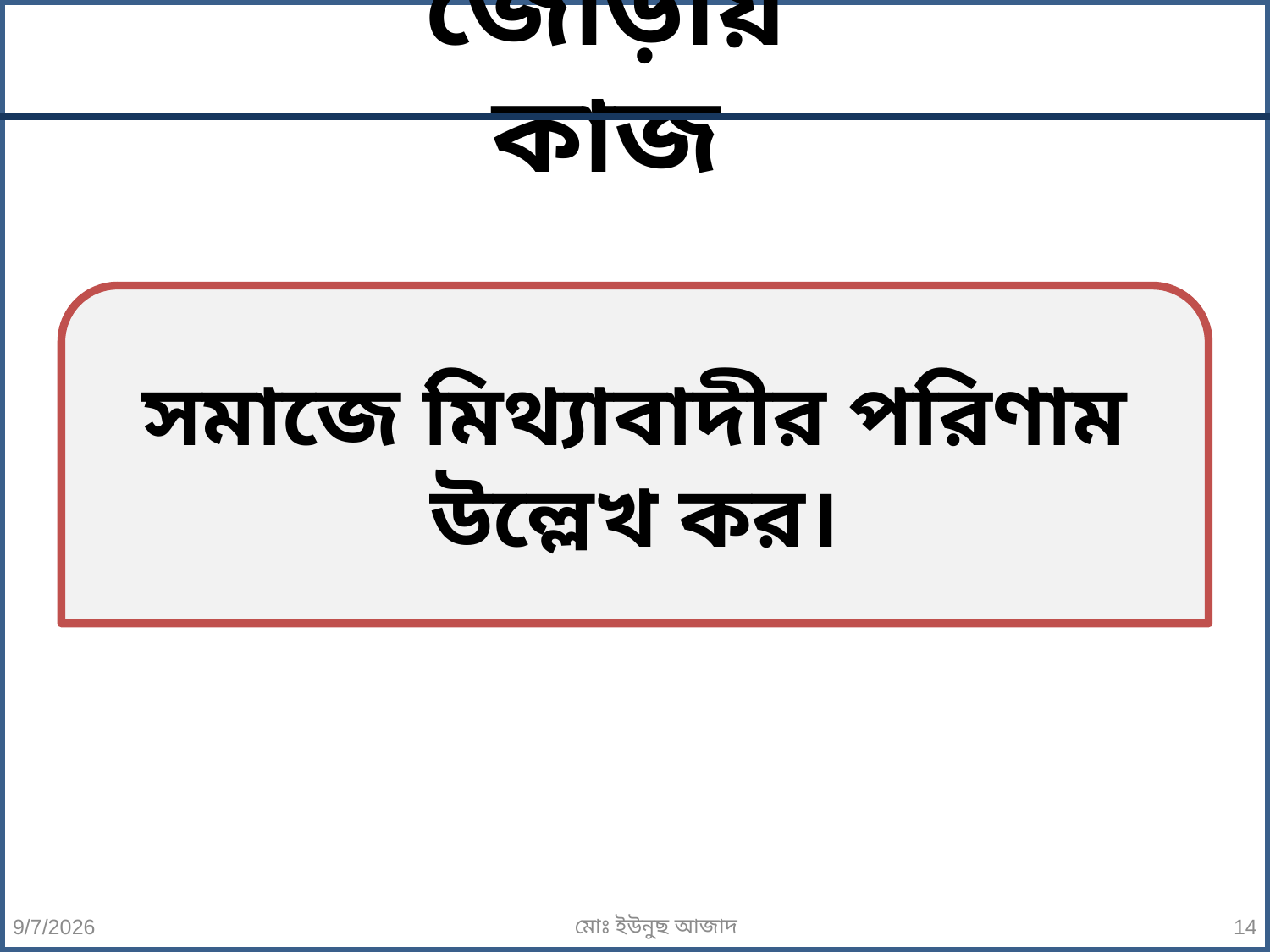

জোড়ায় কাজ
সমাজে মিথ্যাবাদীর পরিণাম উল্লেখ কর।
9/7/2026
মোঃ ইউনুছ আজাদ
14